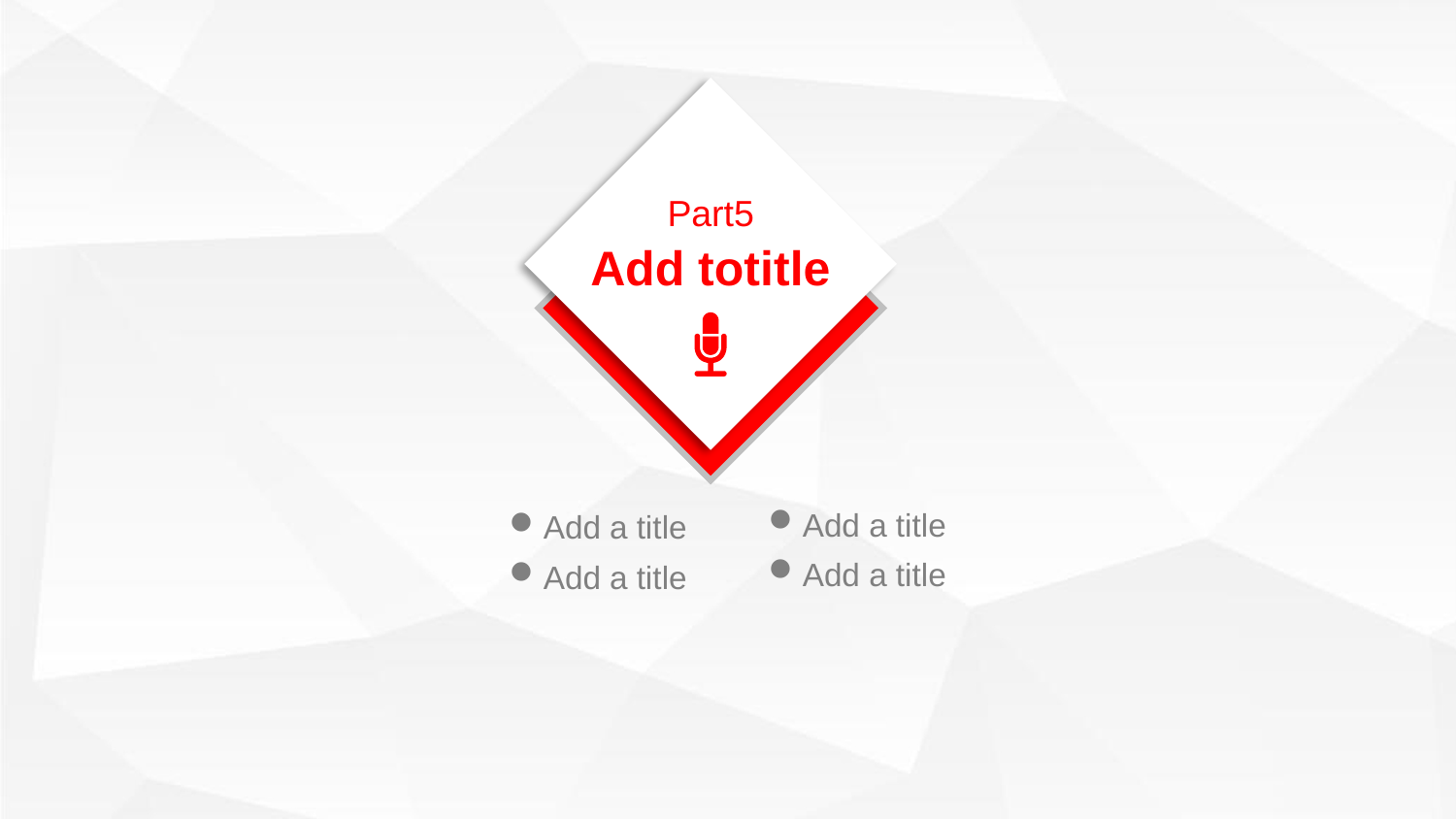

Part5
Add totitle

Add a title
Add a title
Add a title
Add a title